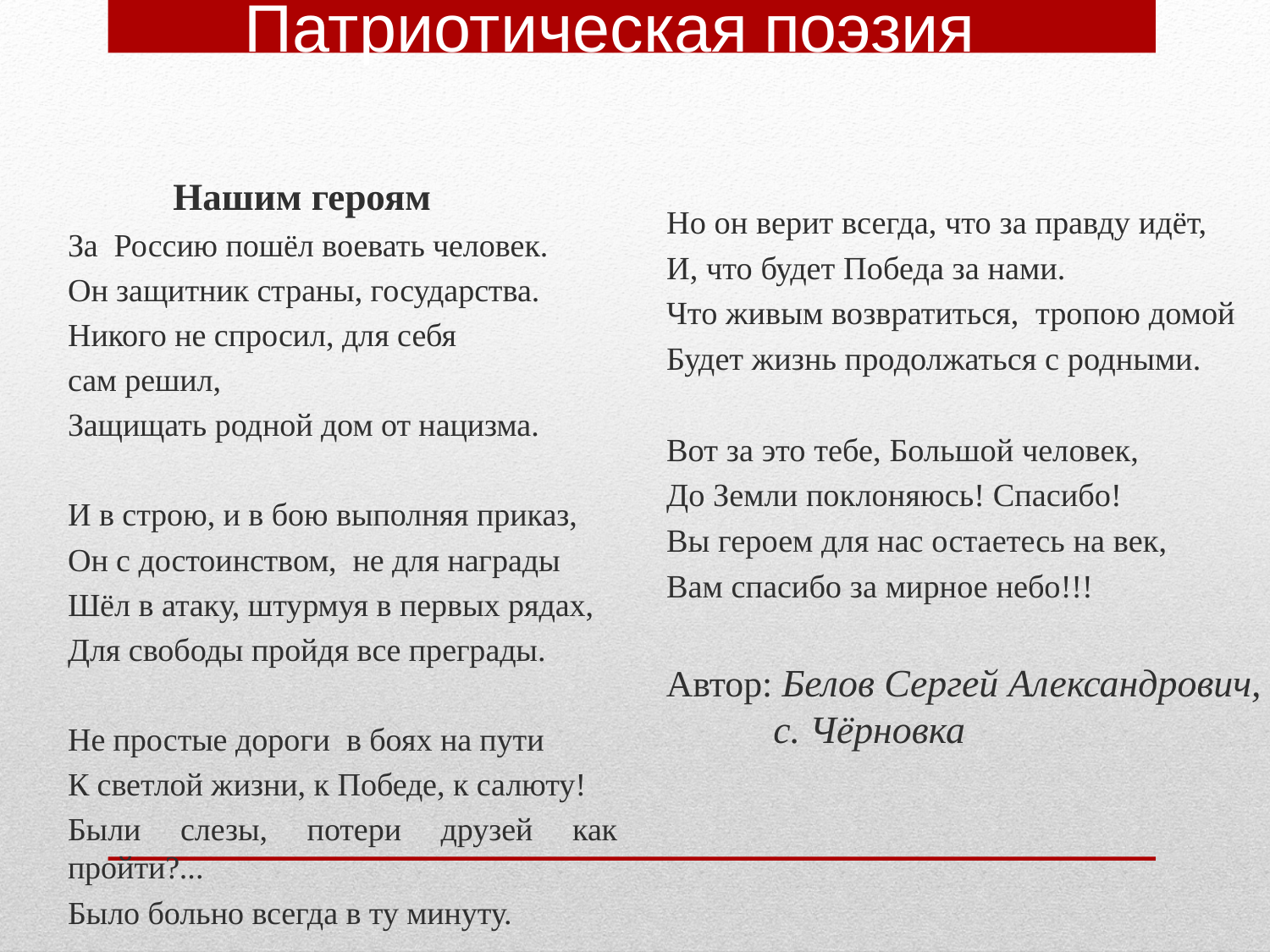

Патриотическая поэзия

Но он верит всегда, что за правду идёт,
И, что будет Победа за нами.
Что живым возвратиться,  тропою домой
Будет жизнь продолжаться с родными.

Вот за это тебе, Большой человек,
До Земли поклоняюсь! Спасибо!
Вы героем для нас остаетесь на век,
Вам спасибо за мирное небо!!!

	Нашим героям
За  Россию пошёл воевать человек.
Он защитник страны, государства.
Никого не спросил, для себя
сам решил,
Защищать родной дом от нацизма.

И в строю, и в бою выполняя приказ,
Он с достоинством,  не для награды
Шёл в атаку, штурмуя в первых рядах,
Для свободы пройдя все преграды.

Не простые дороги  в боях на пути
К светлой жизни, к Победе, к салюту!
Были слезы, потери друзей как пройти?...
Было больно всегда в ту минуту.

Автор: Белов Сергей Александрович,
           с. Чёрновка